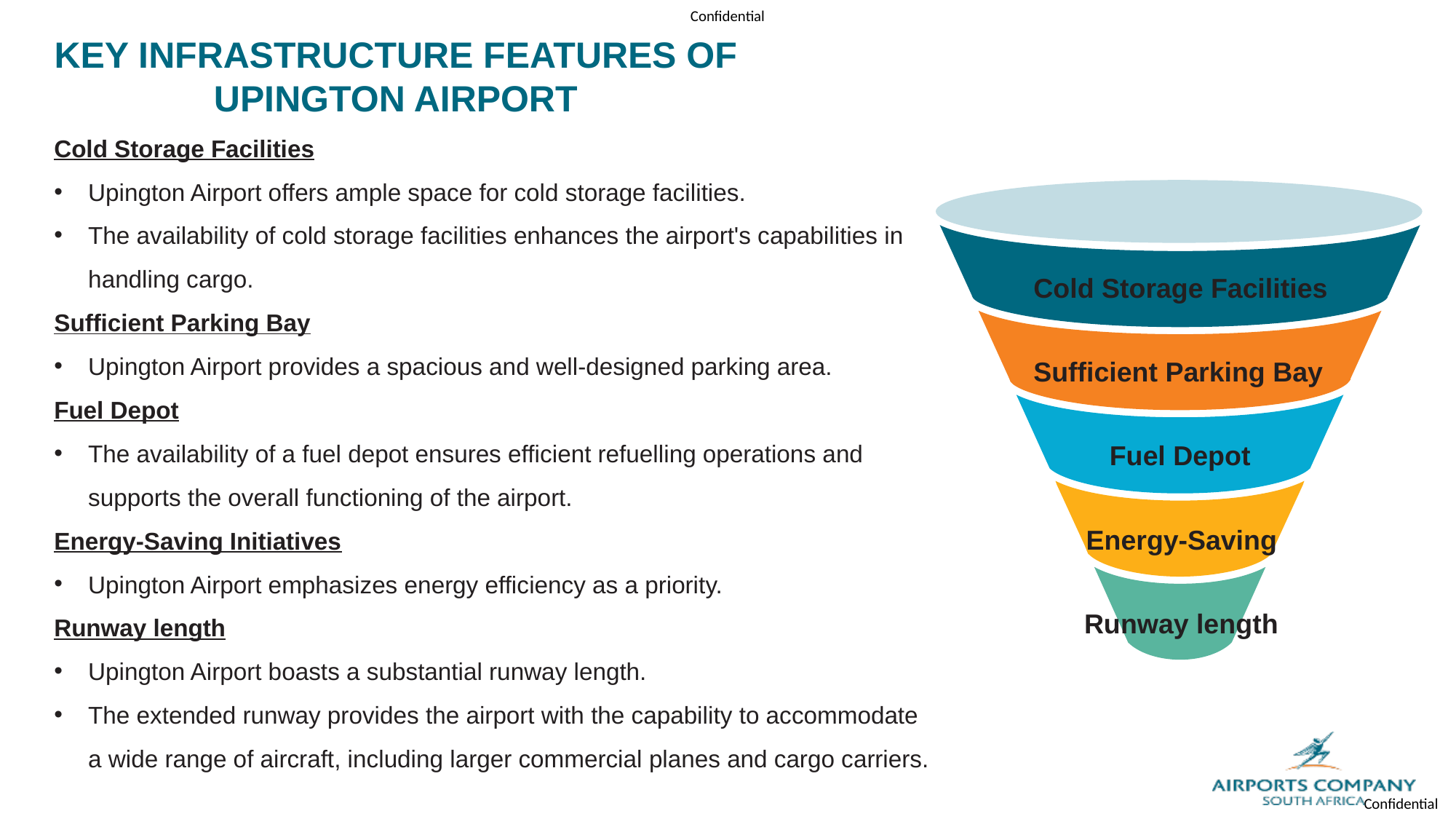

# Key Infrastructure Features of Upington Airport
Cold Storage Facilities
Upington Airport offers ample space for cold storage facilities.
The availability of cold storage facilities enhances the airport's capabilities in handling cargo.
Sufficient Parking Bay
Upington Airport provides a spacious and well-designed parking area.
Fuel Depot
The availability of a fuel depot ensures efficient refuelling operations and supports the overall functioning of the airport.
Energy-Saving Initiatives
Upington Airport emphasizes energy efficiency as a priority.
Runway length
Upington Airport boasts a substantial runway length.
The extended runway provides the airport with the capability to accommodate a wide range of aircraft, including larger commercial planes and cargo carriers.

Cold Storage Facilities
Sufficient Parking Bay
Fuel Depot
Energy-Saving
Runway length